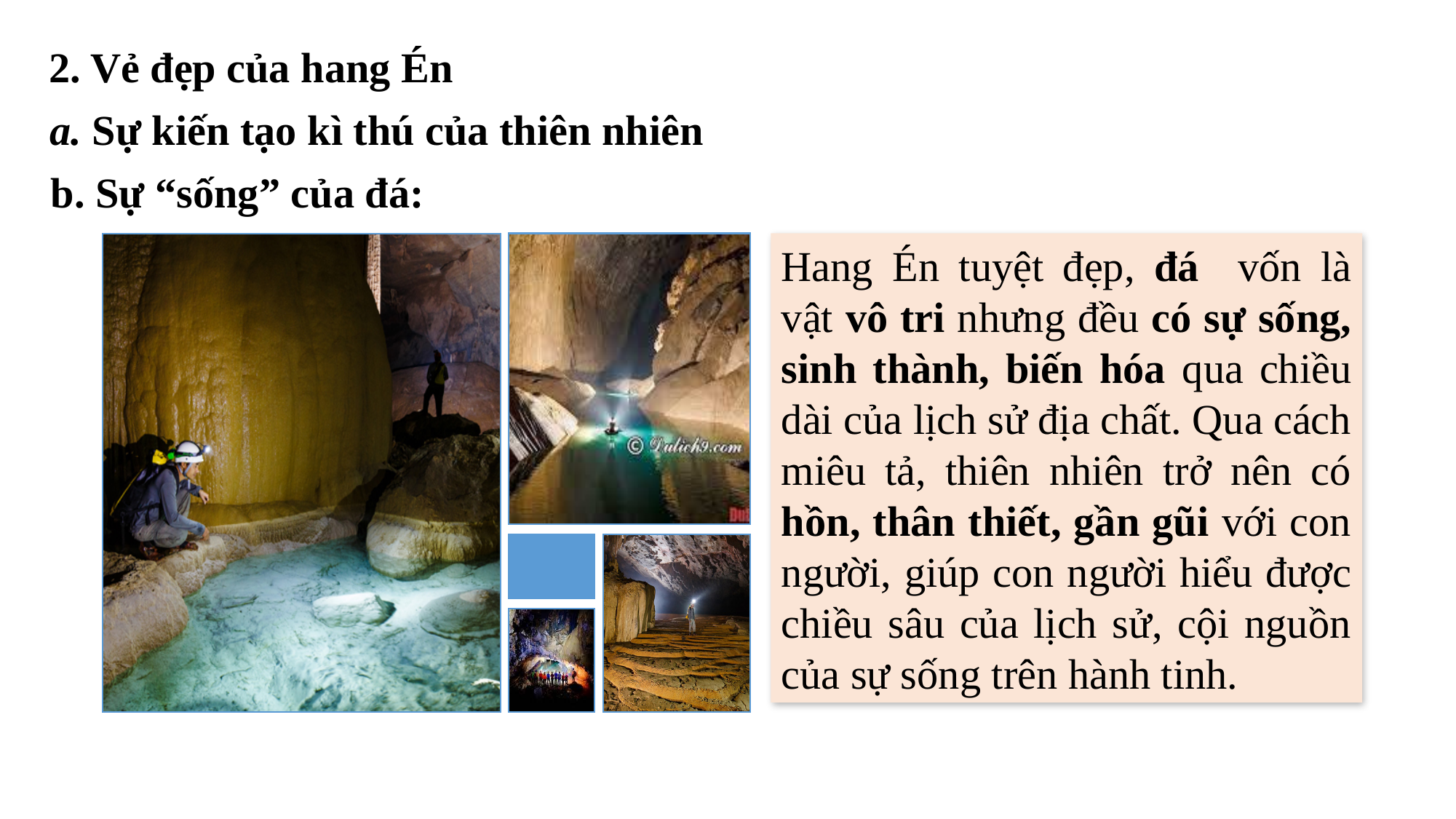

2. Vẻ đẹp của hang Én
a. Sự kiến tạo kì thú của thiên nhiên
b. Sự “sống” của đá:
Hang Én tuyệt đẹp, đá  vốn là vật vô tri nhưng đều có sự sống, sinh thành, biến hóa qua chiều dài của lịch sử địa chất. Qua cách miêu tả, thiên nhiên trở nên có hồn, thân thiết, gần gũi với con người, giúp con người hiểu được chiều sâu của lịch sử, cội nguồn của sự sống trên hành tinh.